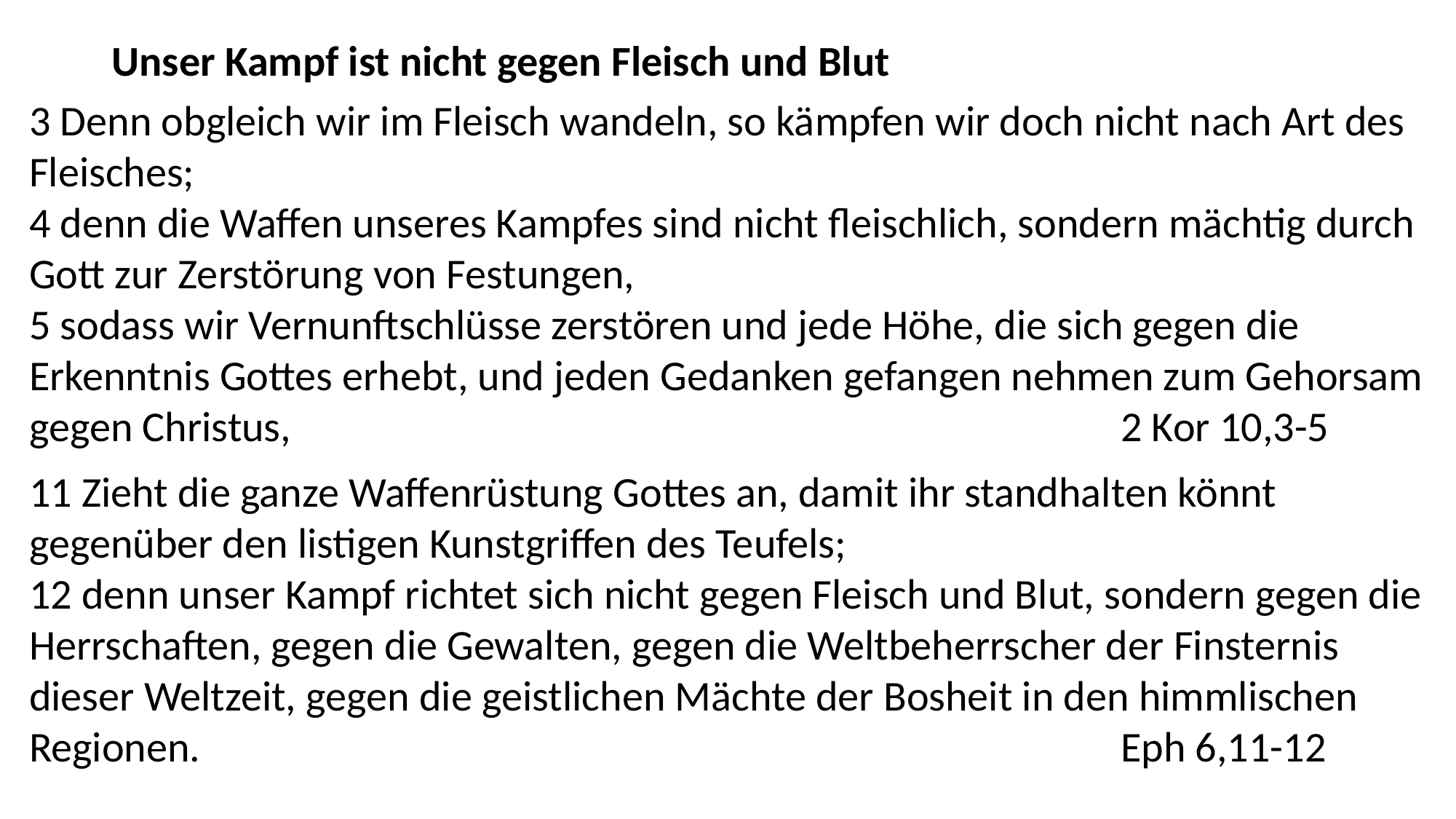

Unser Kampf ist nicht gegen Fleisch und Blut
3 Denn obgleich wir im Fleisch wandeln, so kämpfen wir doch nicht nach Art des Fleisches;
4 denn die Waffen unseres Kampfes sind nicht fleischlich, sondern mächtig durch Gott zur Zerstörung von Festungen,
5 sodass wir Vernunftschlüsse zerstören und jede Höhe, die sich gegen die Erkenntnis Gottes erhebt, und jeden Gedanken gefangen nehmen zum Gehorsam gegen Christus, 								2 Kor 10,3-5
11 Zieht die ganze Waffenrüstung Gottes an, damit ihr standhalten könnt gegenüber den listigen Kunstgriffen des Teufels;
12 denn unser Kampf richtet sich nicht gegen Fleisch und Blut, sondern gegen die Herrschaften, gegen die Gewalten, gegen die Weltbeherrscher der Finsternis dieser Weltzeit, gegen die geistlichen Mächte der Bosheit in den himmlischen Regionen.									Eph 6,11-12